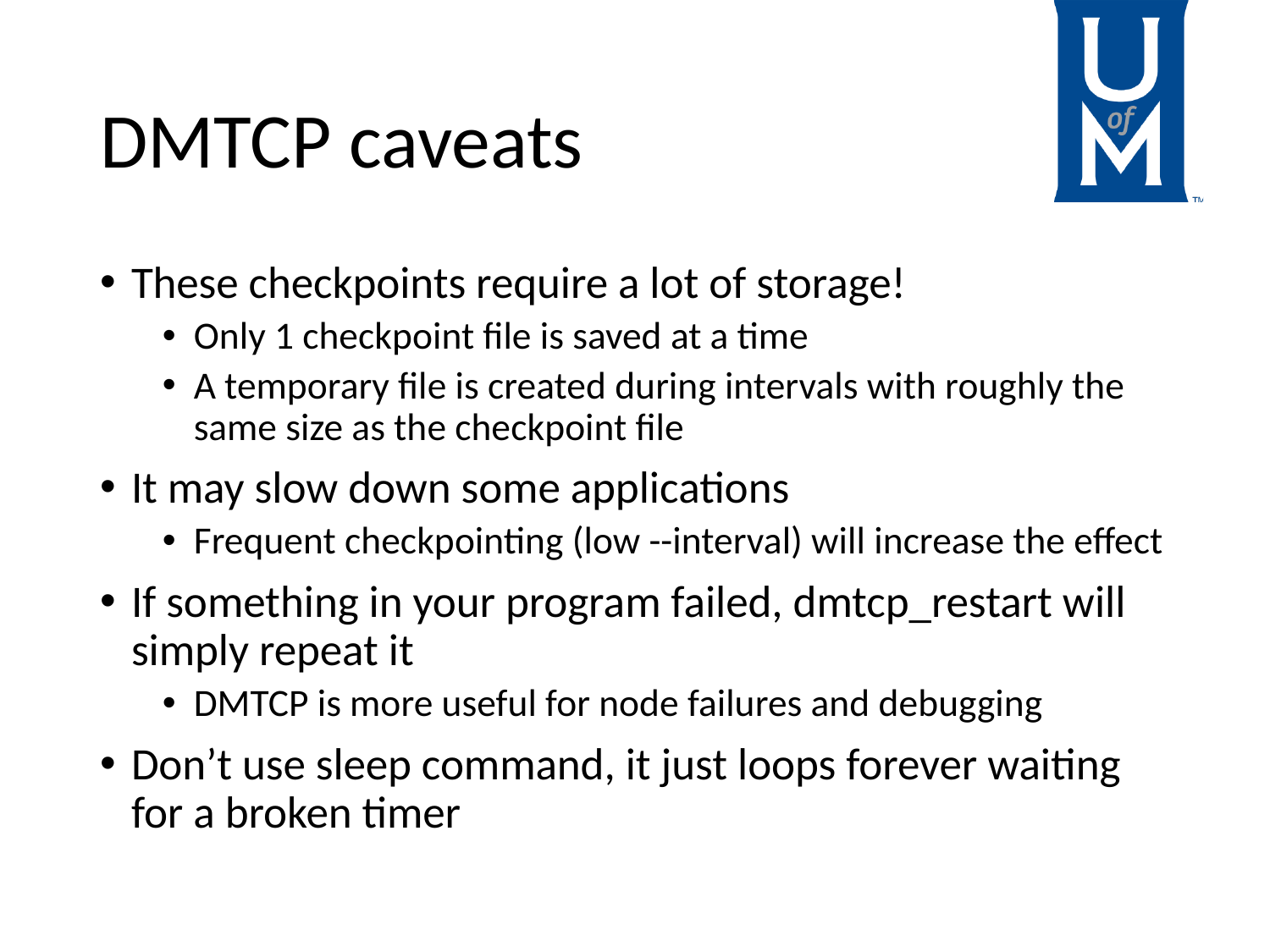

# DMTCP caveats
These checkpoints require a lot of storage!
Only 1 checkpoint file is saved at a time
A temporary file is created during intervals with roughly the same size as the checkpoint file
It may slow down some applications
Frequent checkpointing (low --interval) will increase the effect
If something in your program failed, dmtcp_restart will simply repeat it
DMTCP is more useful for node failures and debugging
Don’t use sleep command, it just loops forever waiting for a broken timer